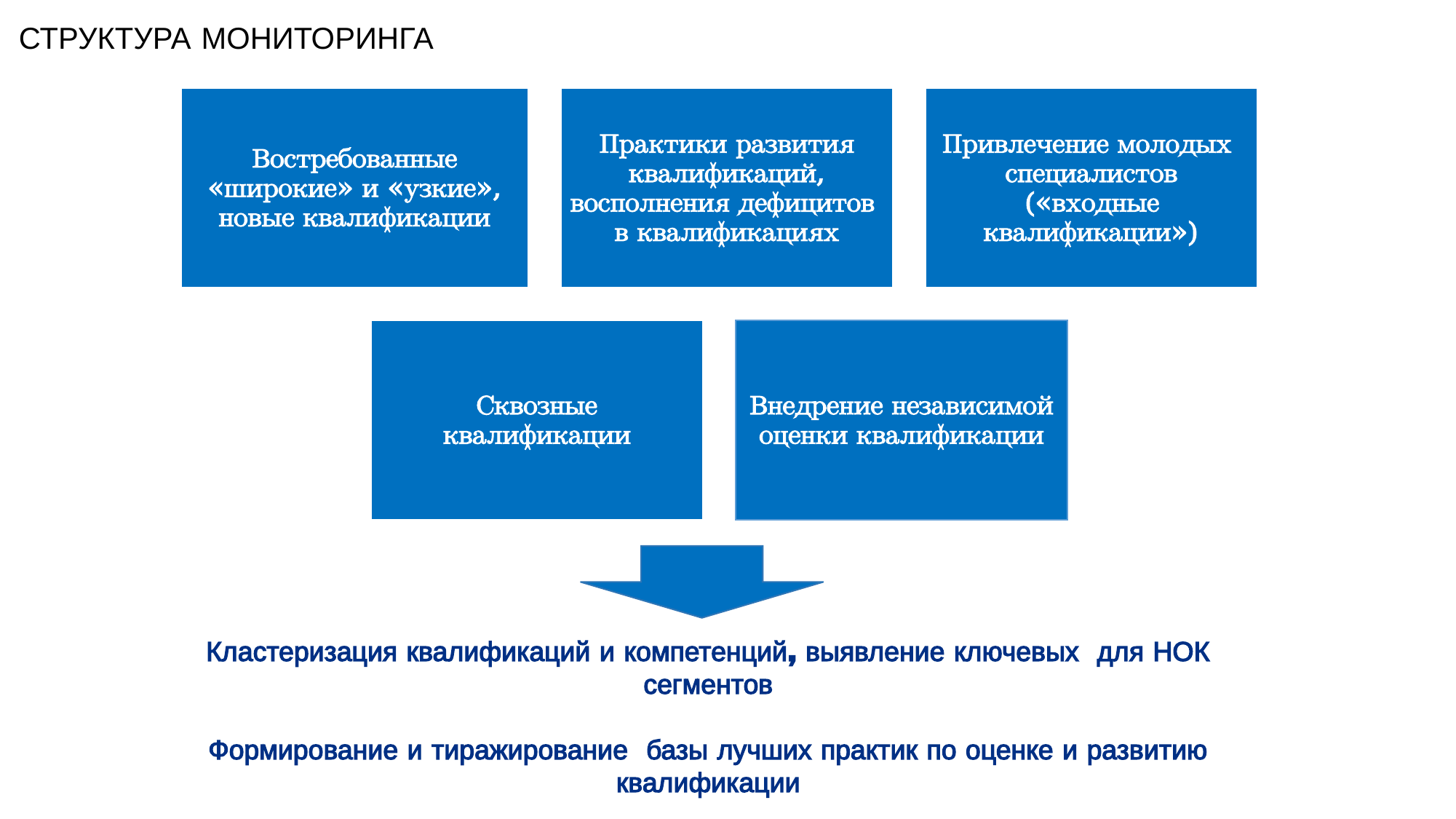

# СТРУКТУРА МОНИТОРИНГА
Востребованные «широкие» и «узкие», новые квалификации
Практики развития квалификаций, восполнения дефицитов  в квалификациях
Привлечение молодых  специалистов («входные квалификации»)
Сквозные квалификации
Внедрение независимой оценки квалификации

Кластеризация квалификаций и компетенций, выявление ключевых  для НОК сегментов

Формирование и тиражирование  базы лучших практик по оценке и развитию квалификации